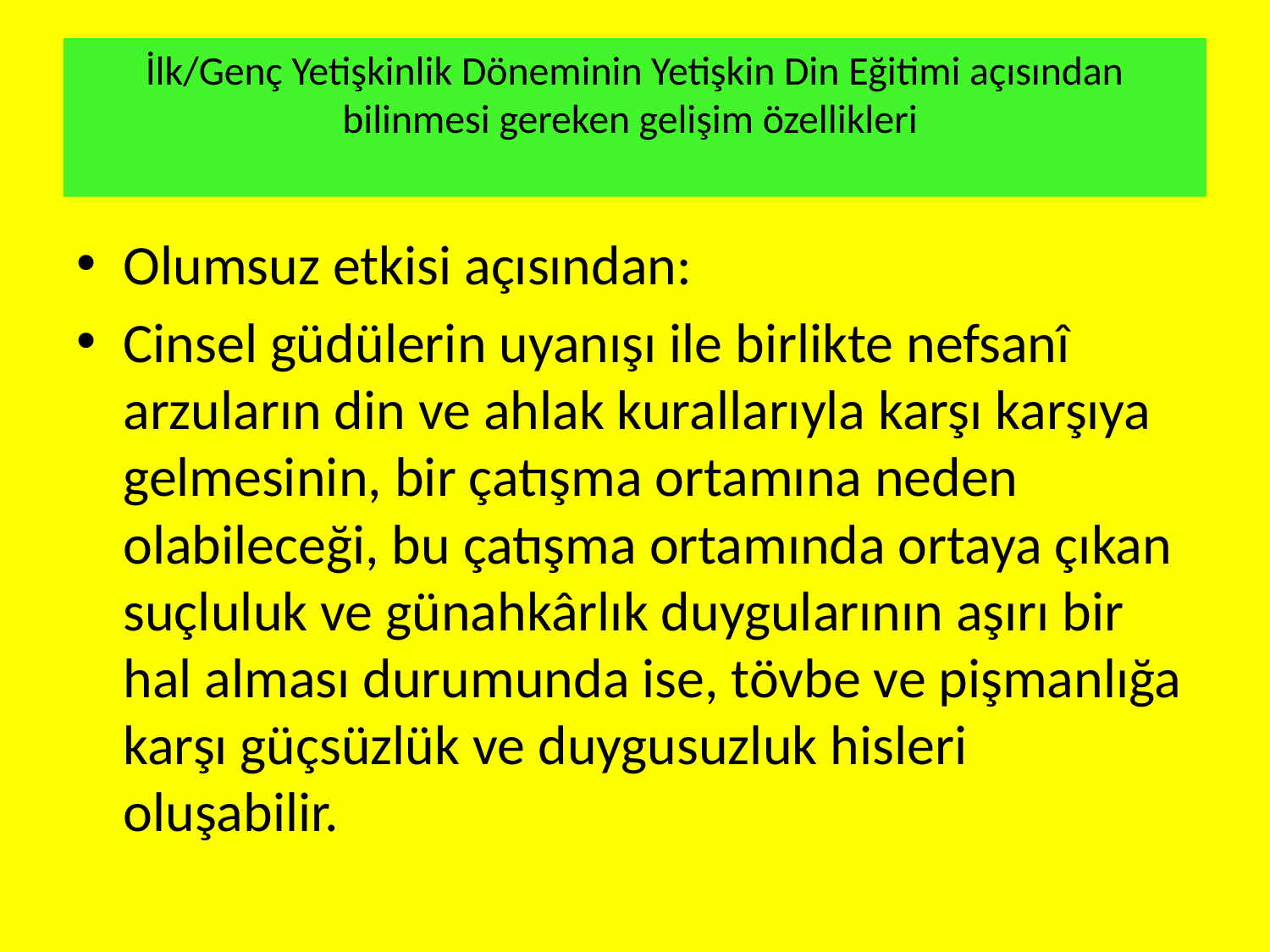

# İlk/Genç Yetişkinlik Döneminin Yetişkin Din Eğitimi açısından bilinmesi gereken gelişim özellikleri
Olumsuz etkisi açısından:
Cinsel güdülerin uyanışı ile birlikte nefsanî arzuların din ve ahlak kurallarıyla karşı karşıya gelmesinin, bir çatışma ortamına neden olabileceği, bu çatışma ortamında ortaya çıkan suçluluk ve günahkârlık duygularının aşırı bir hal alması durumunda ise, tövbe ve pişmanlığa karşı güçsüzlük ve duygusuzluk hisleri oluşabilir.